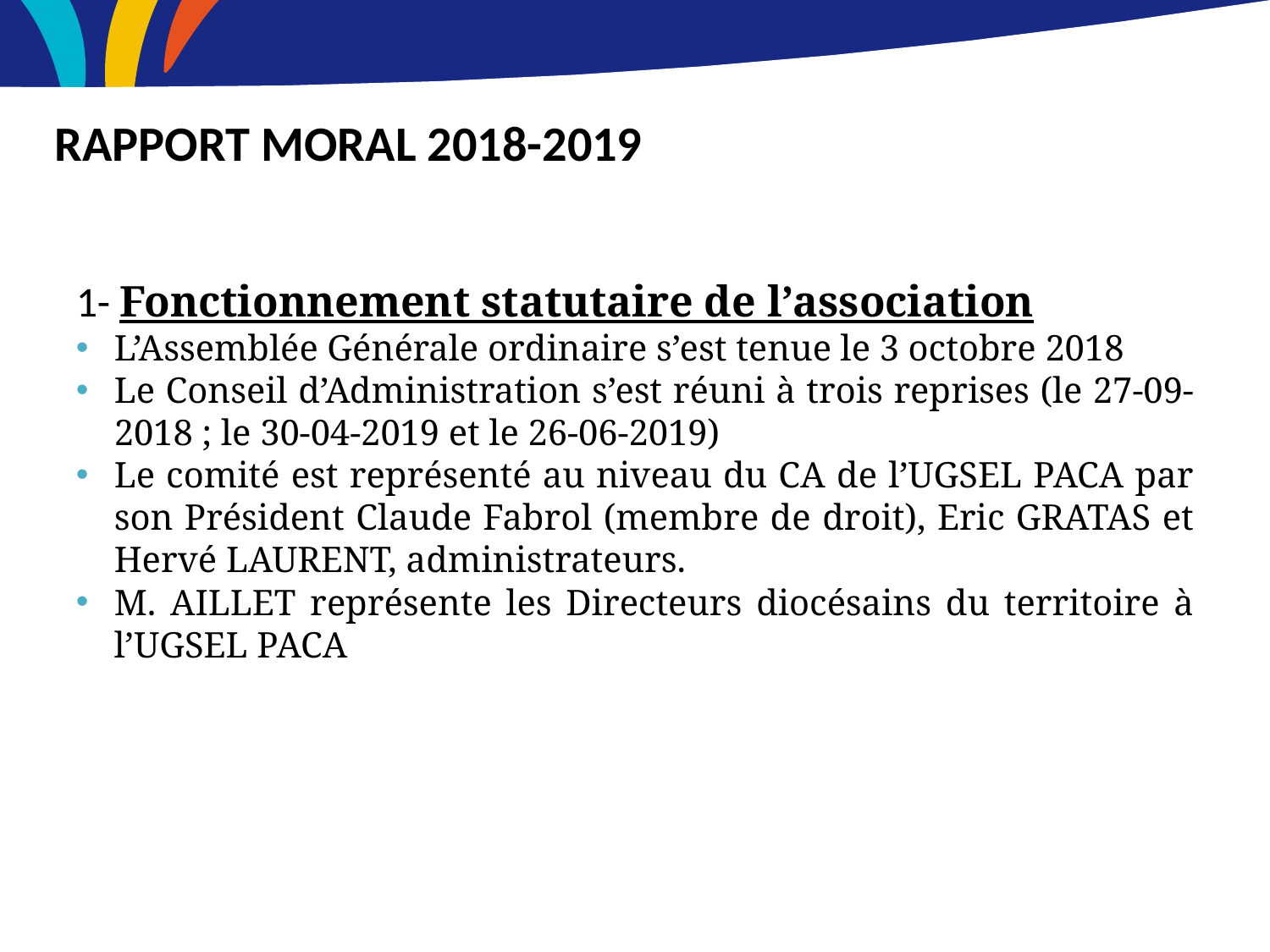

RAPPORT MORAL 2018-2019

1- Fonctionnement statutaire de l’association
L’Assemblée Générale ordinaire s’est tenue le 3 octobre 2018
Le Conseil d’Administration s’est réuni à trois reprises (le 27-09-2018 ; le 30-04-2019 et le 26-06-2019)
Le comité est représenté au niveau du CA de l’UGSEL PACA par son Président Claude Fabrol (membre de droit), Eric GRATAS et Hervé LAURENT, administrateurs.
M. AILLET représente les Directeurs diocésains du territoire à l’UGSEL PACA